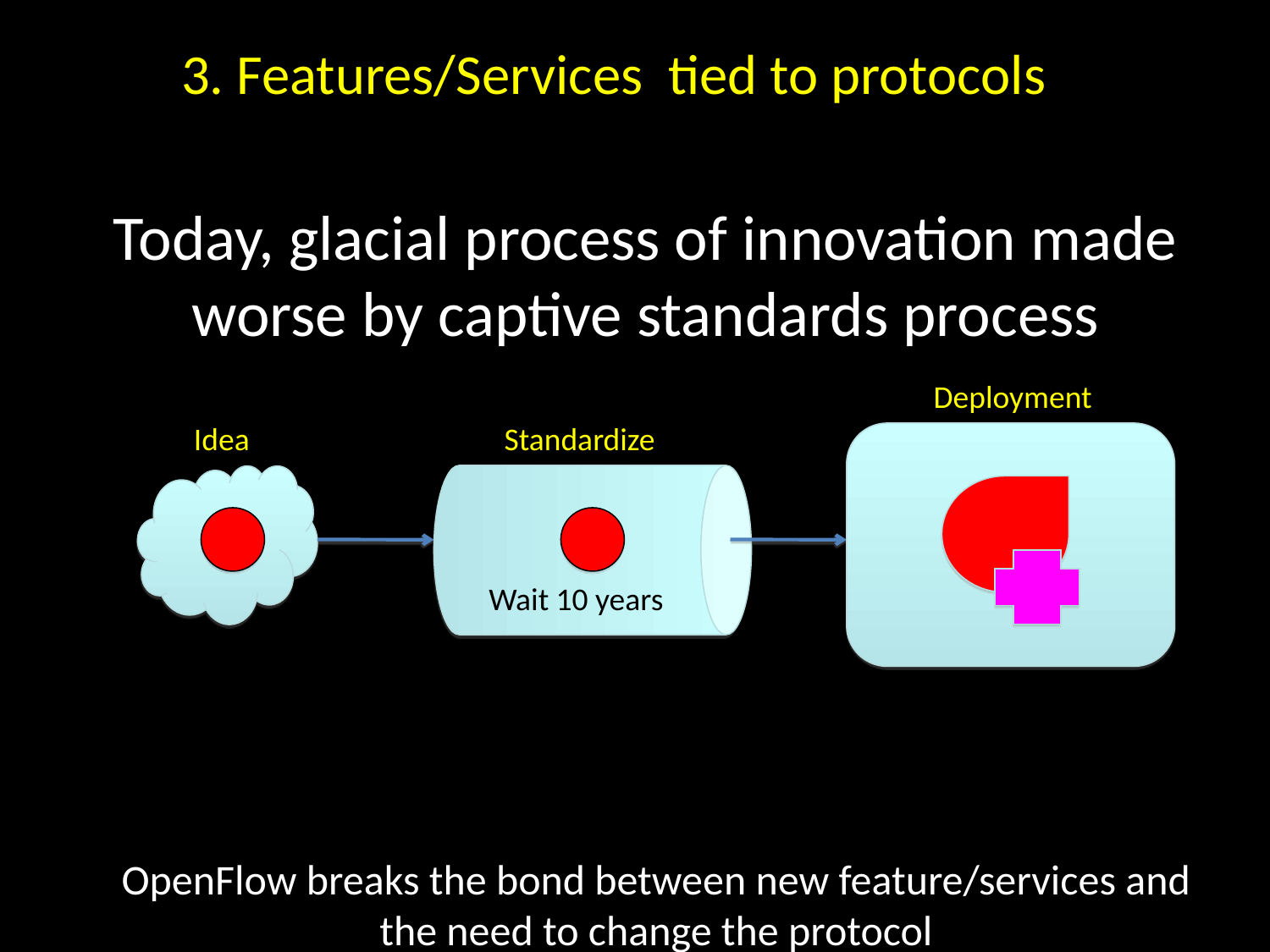

3. Features/Services  tied to protocols

Today, glacial process of innovation made worse by captive standards process
Deployment

Idea
Standardize

Wait 10 years

OpenFlow breaks the bond between new feature/services and the need to change the protocol